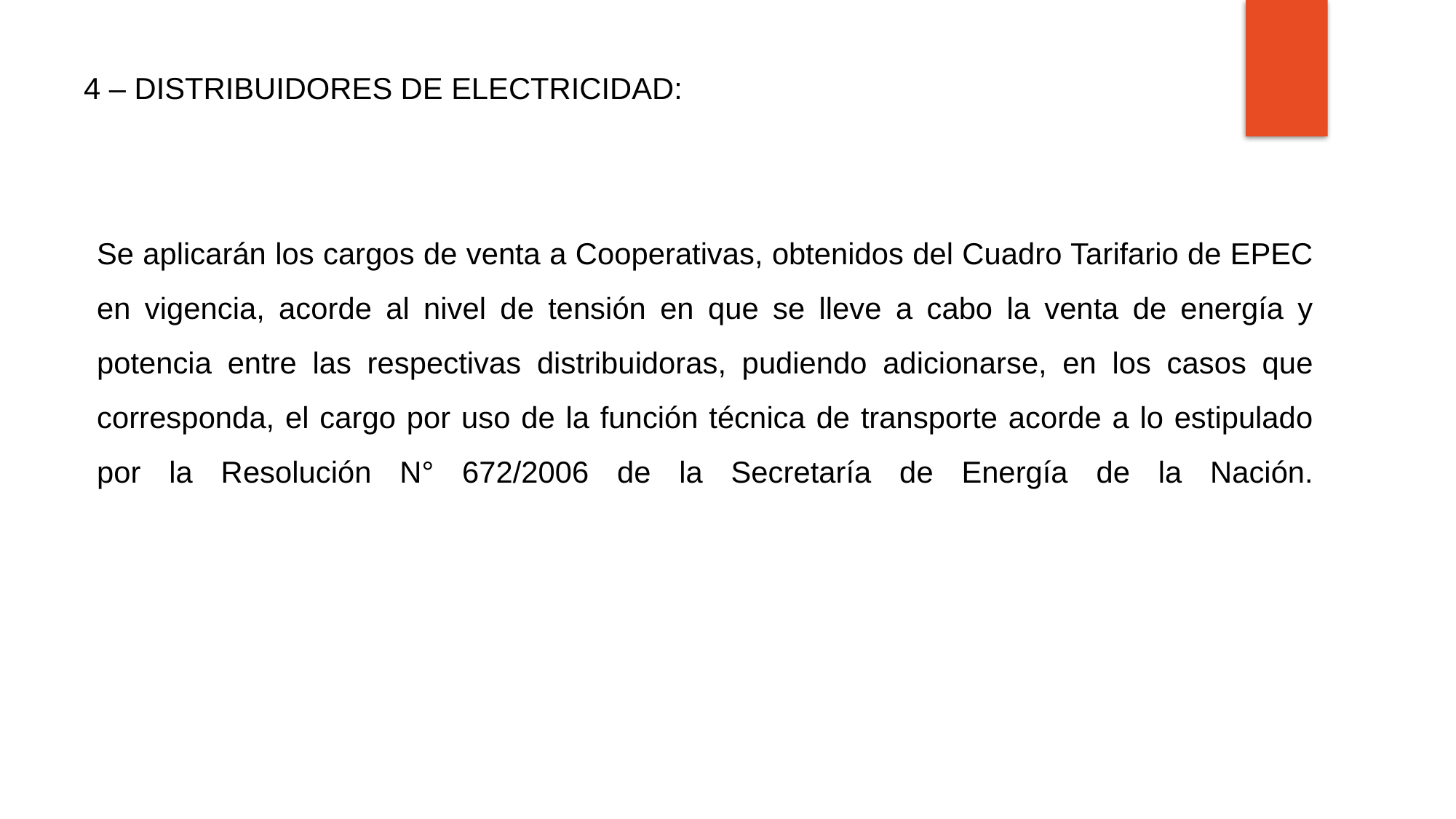

4 – DISTRIBUIDORES DE ELECTRICIDAD:
Se aplicarán los cargos de venta a Cooperativas, obtenidos del Cuadro Tarifario de EPEC en vigencia, acorde al nivel de tensión en que se lleve a cabo la venta de energía y potencia entre las respectivas distribuidoras, pudiendo adicionarse, en los casos que corresponda, el cargo por uso de la función técnica de transporte acorde a lo estipulado por la Resolución N° 672/2006 de la Secretaría de Energía de la Nación.